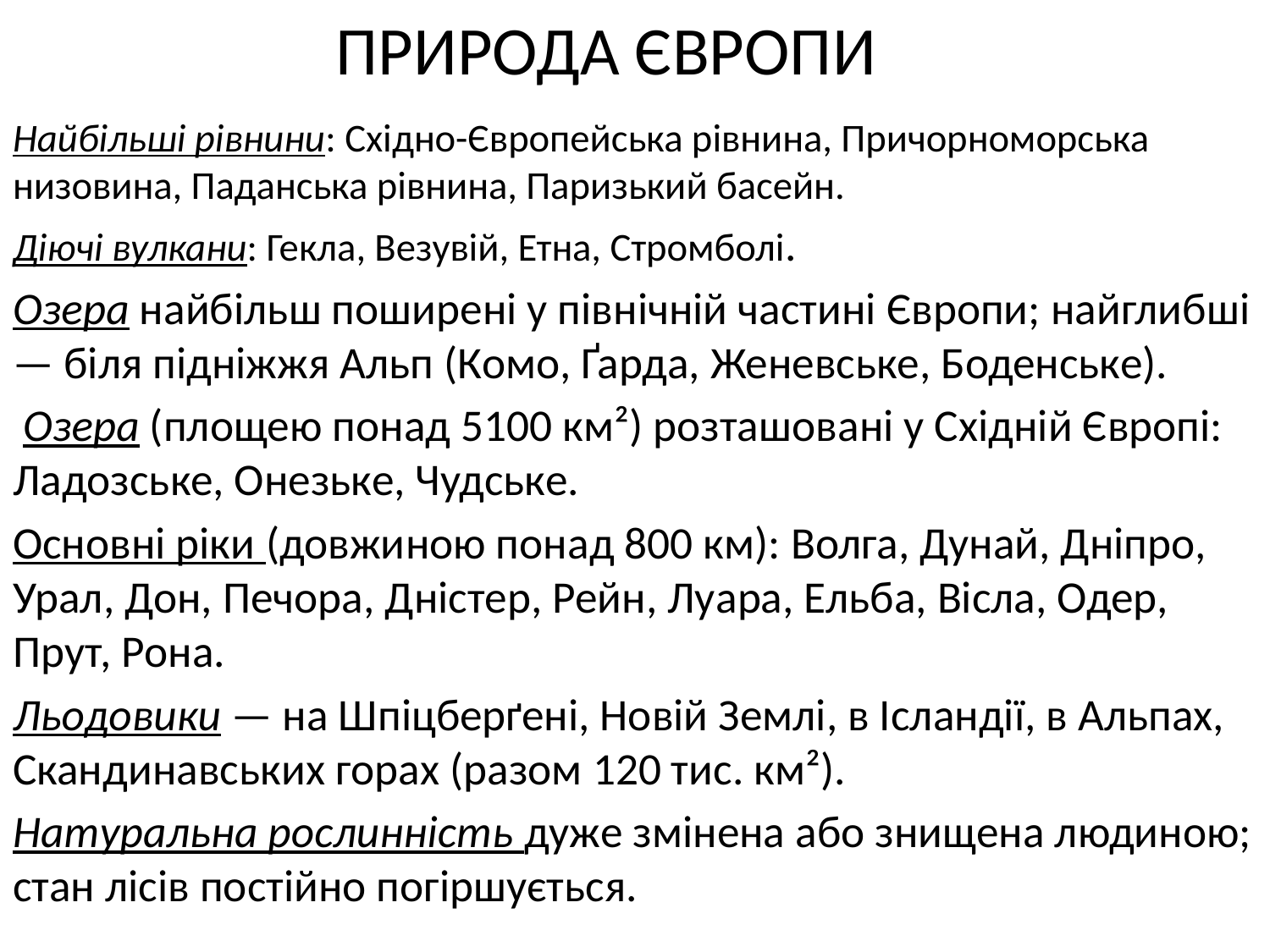

# ПРИРОДА ЄВРОПИ
Найбільші рівнини: Східно-Європейська рівнина, Причорноморська низовина, Паданська рівнина, Паризький басейн.
Діючі вулкани: Гекла, Везувій, Етна, Стромболі.
Озера найбільш поширені у північній частині Європи; найглибші — біля підніжжя Альп (Комо, Ґарда, Женевське, Боденське).
 Озера (площею понад 5100 км²) розташовані у Східній Європі: Ладозське, Онезьке, Чудське.
Основні ріки (довжиною понад 800 км): Волга, Дунай, Дніпро, Урал, Дон, Печора, Дністер, Рейн, Луара, Ельба, Вісла, Одер, Прут, Рона.
Льодовики — на Шпіцберґені, Новій Землі, в Ісландії, в Альпах, Скандинавських горах (разом 120 тис. км²).
Натуральна рослинність дуже змінена або знищена людиною; стан лісів постійно погіршується.